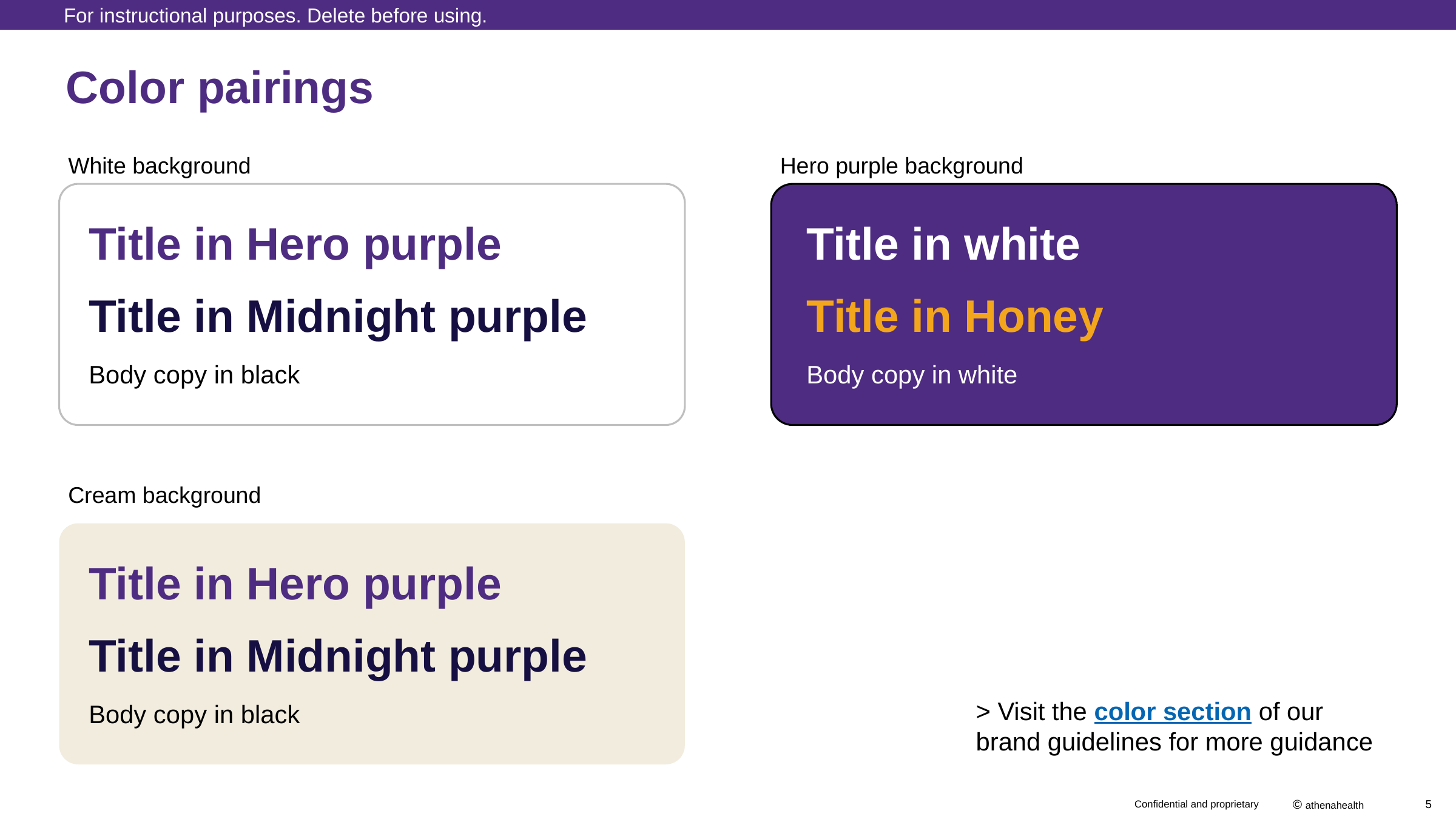

For instructional purposes. Delete before using.
# Color pairings
White background
Hero purple background

Title in Hero purple
Title in Midnight purple
Body copy in black

Title in white
Title in Honey
Body copy in white
Cream background

Title in Hero purple
Title in Midnight purple
Body copy in black
> Visit the color section of our brand guidelines for more guidance